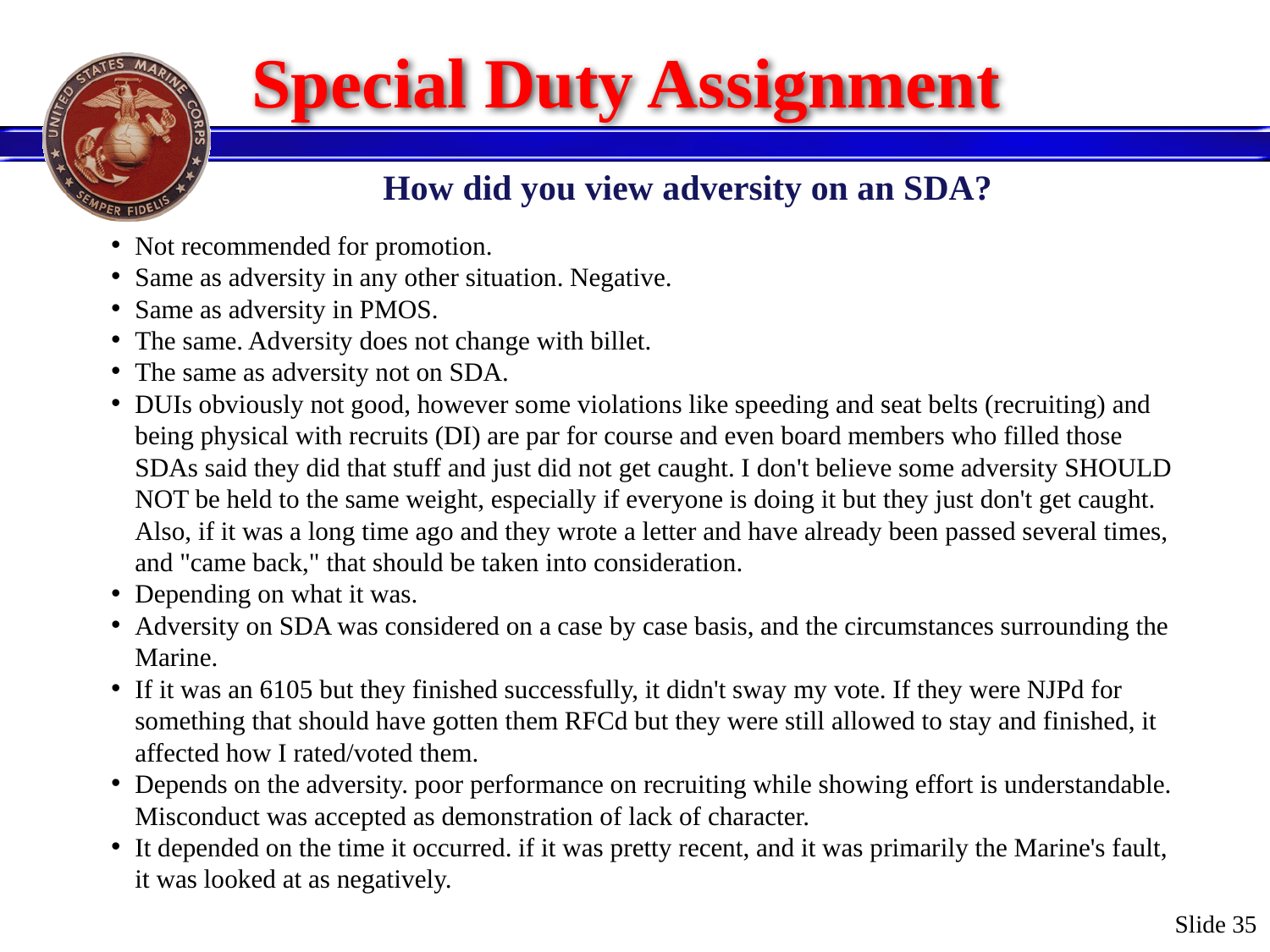

# Special Duty Assignment
How did you view adversity on an SDA?
Not recommended for promotion.
Same as adversity in any other situation. Negative.
Same as adversity in PMOS.
The same. Adversity does not change with billet.
The same as adversity not on SDA.
DUIs obviously not good, however some violations like speeding and seat belts (recruiting) and being physical with recruits (DI) are par for course and even board members who filled those SDAs said they did that stuff and just did not get caught. I don't believe some adversity SHOULD NOT be held to the same weight, especially if everyone is doing it but they just don't get caught. Also, if it was a long time ago and they wrote a letter and have already been passed several times, and "came back," that should be taken into consideration.
Depending on what it was.
Adversity on SDA was considered on a case by case basis, and the circumstances surrounding the Marine.
If it was an 6105 but they finished successfully, it didn't sway my vote. If they were NJPd for something that should have gotten them RFCd but they were still allowed to stay and finished, it affected how I rated/voted them.
Depends on the adversity. poor performance on recruiting while showing effort is understandable. Misconduct was accepted as demonstration of lack of character.
It depended on the time it occurred. if it was pretty recent, and it was primarily the Marine's fault, it was looked at as negatively.
Slide 35